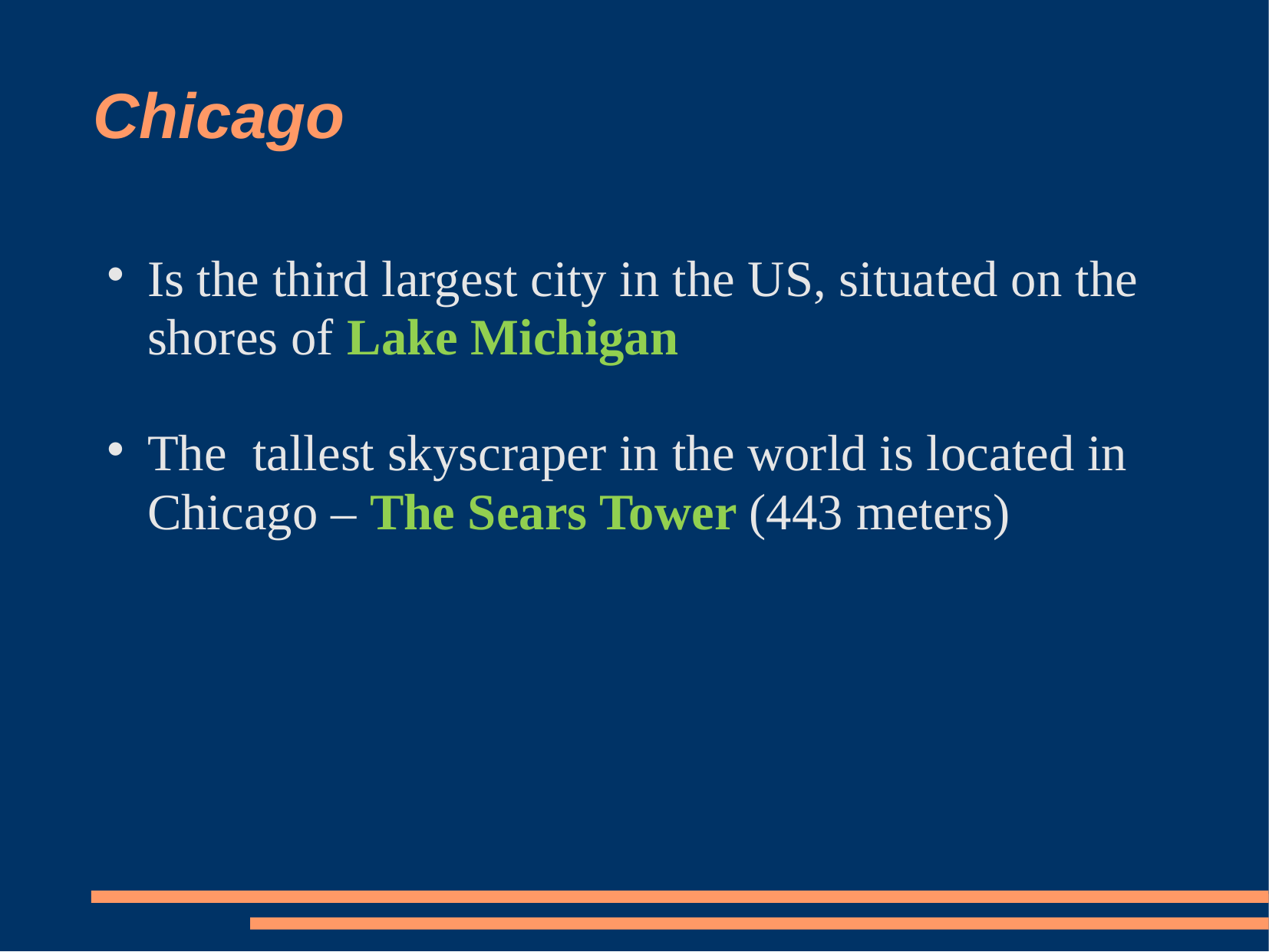

# Chicago
Is the third largest city in the US, situated on the shores of Lake Michigan

The  tallest skyscraper in the world is located in Chicago – The Sears Tower (443 meters)